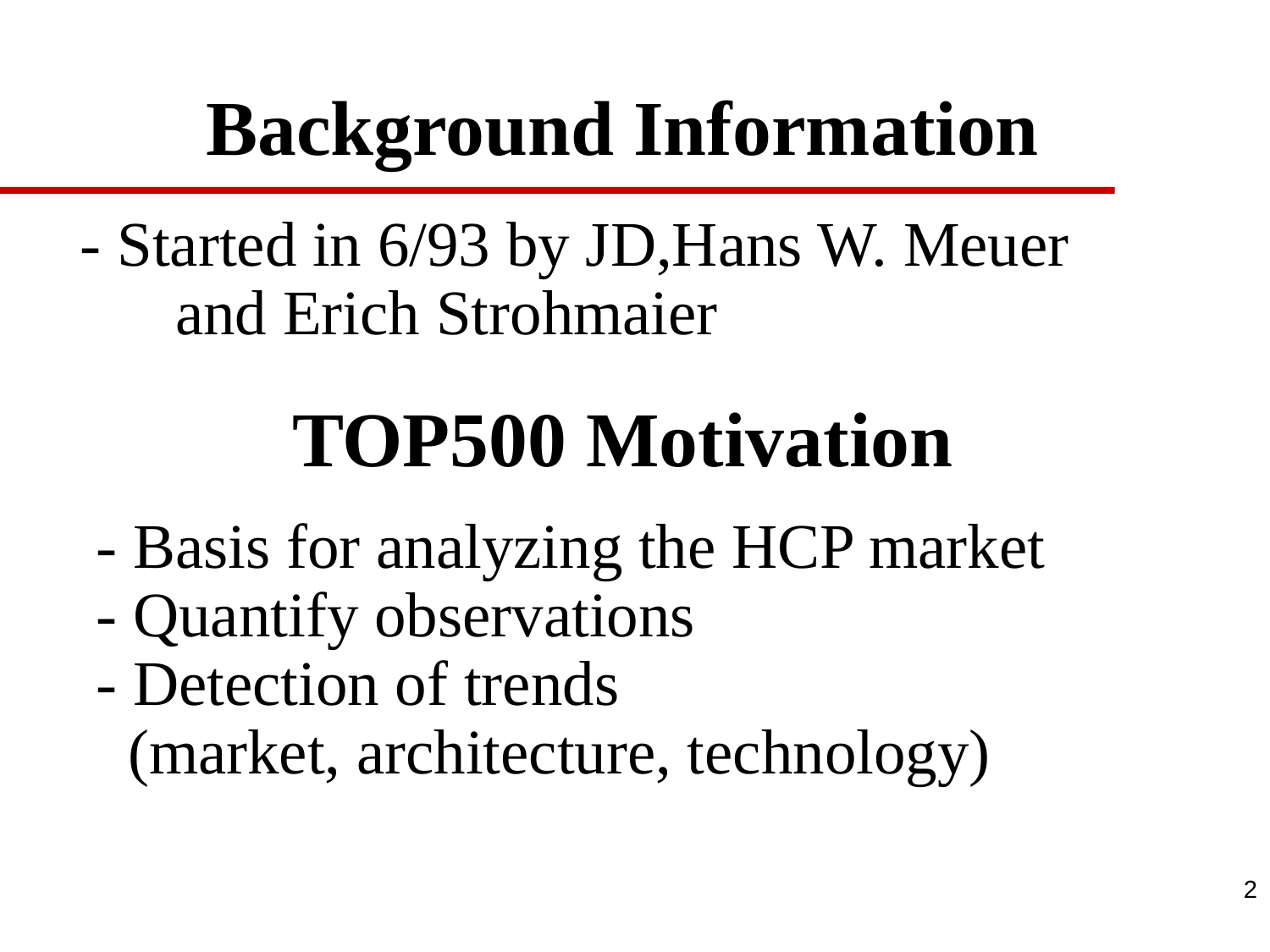

Background Information

  - Started in 6/93 by JD,Hans W. Meuer           	and Erich Strohmaier

TOP500 Motivation

   - Basis for analyzing the HCP market
   - Quantify observations
   - Detection of trends
     (market, architecture, technology)
2